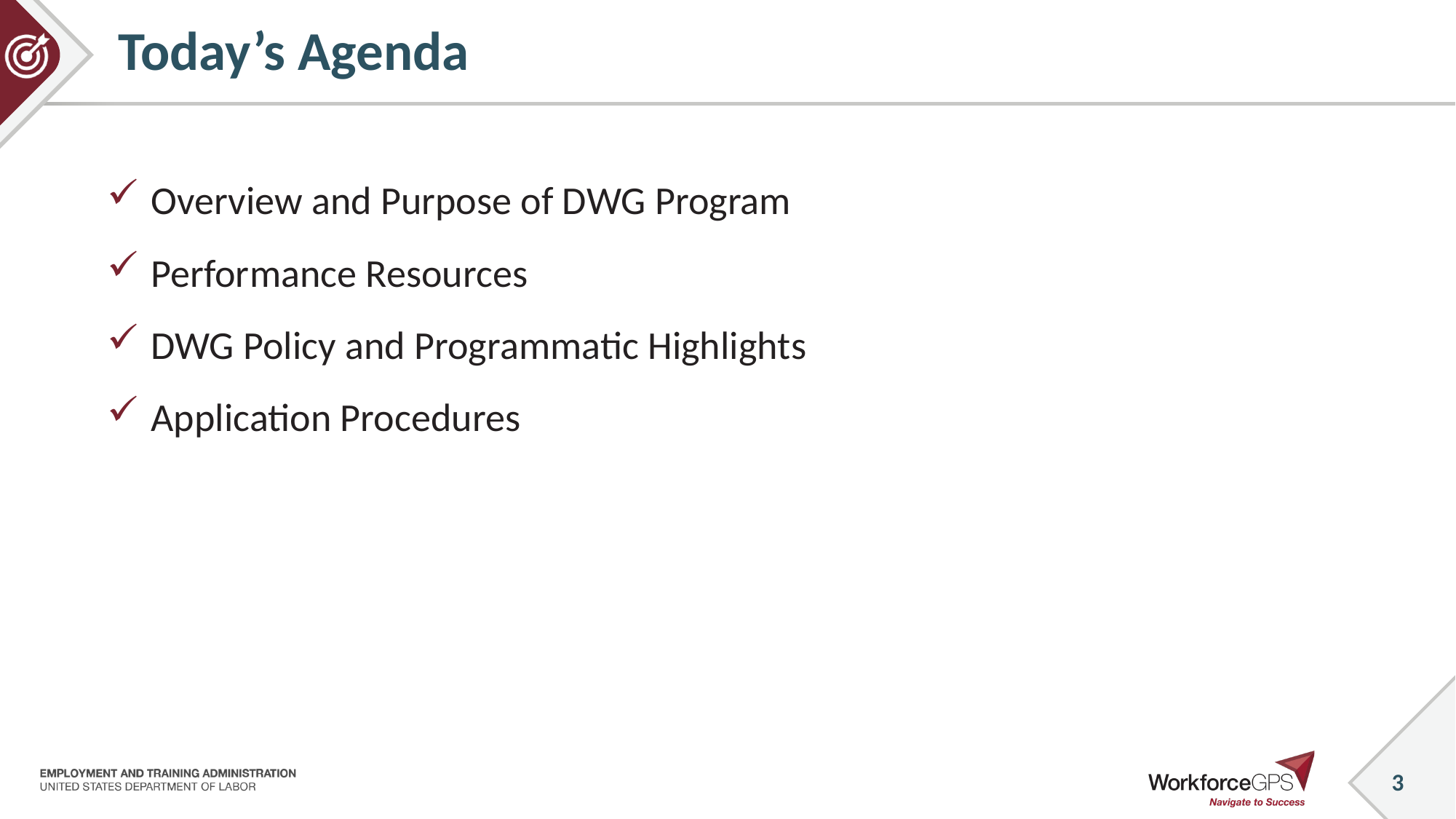

# Today’s Agenda
Overview and Purpose of DWG Program
Performance Resources
DWG Policy and Programmatic Highlights
Application Procedures
3